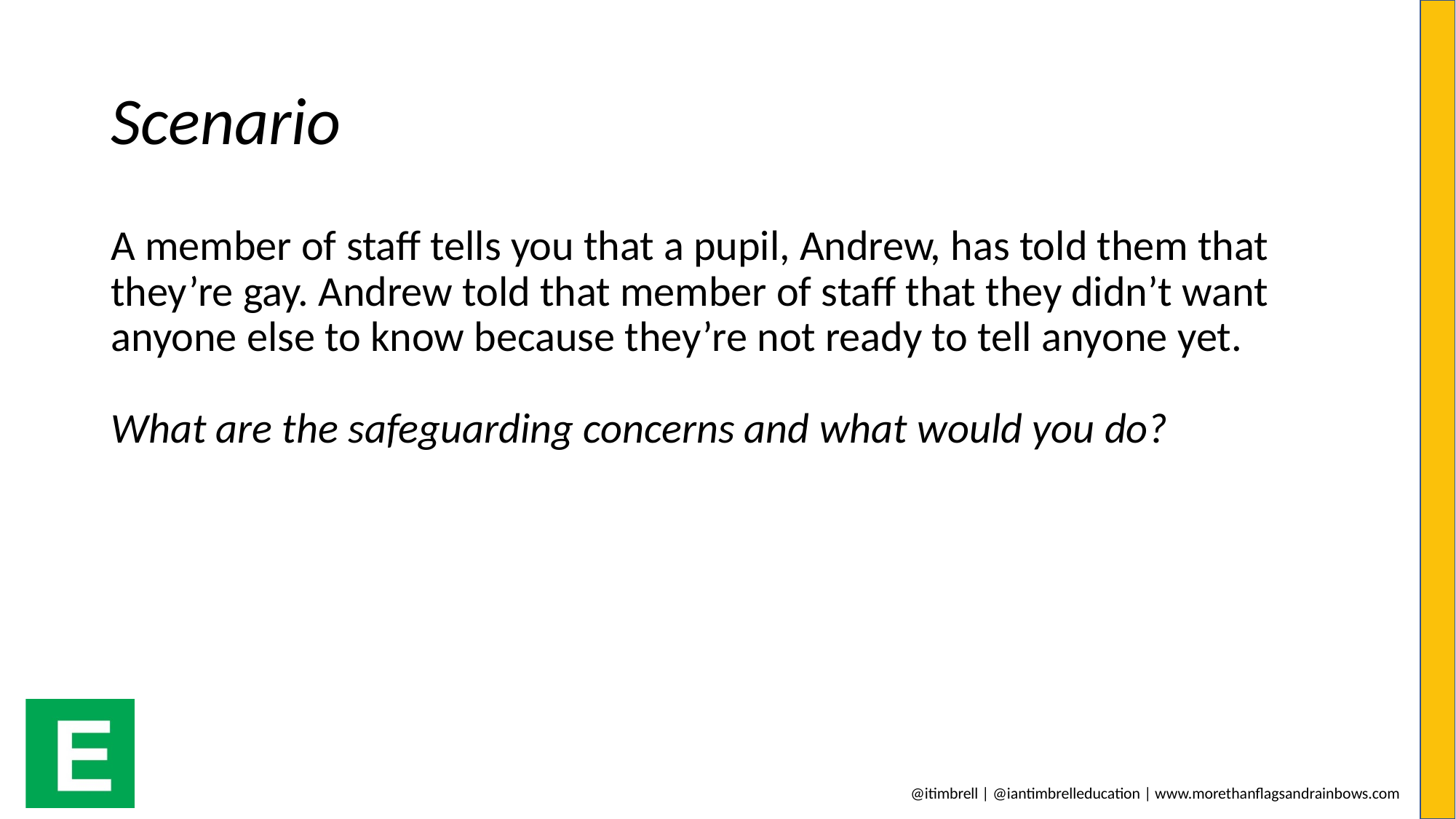

# Scenario
A member of staff tells you that a pupil, Andrew, has told them that they’re gay. Andrew told that member of staff that they didn’t want anyone else to know because they’re not ready to tell anyone yet.
What are the safeguarding concerns and what would you do?